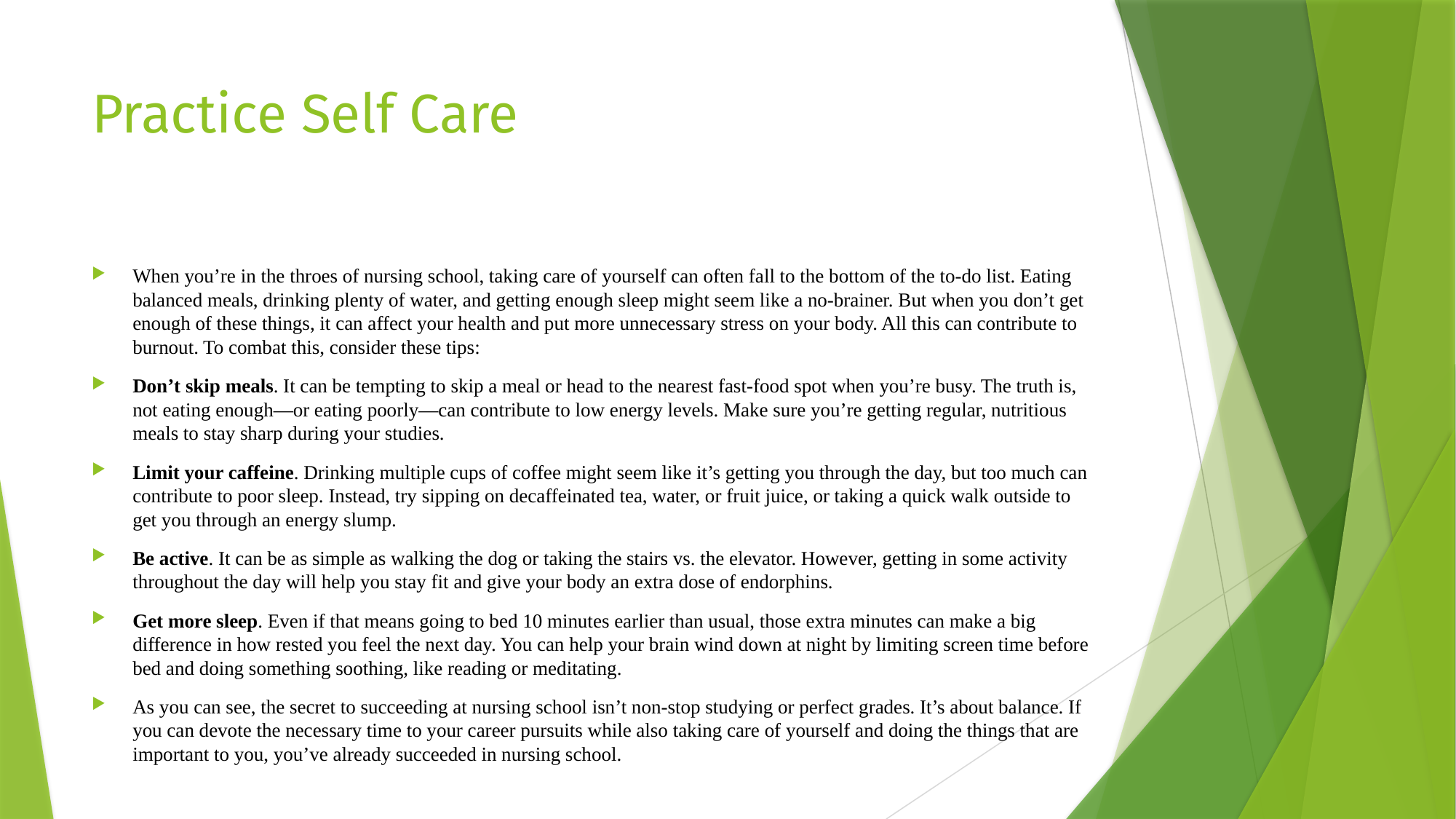

# Practice Self Care
When you’re in the throes of nursing school, taking care of yourself can often fall to the bottom of the to-do list. Eating balanced meals, drinking plenty of water, and getting enough sleep might seem like a no-brainer. But when you don’t get enough of these things, it can affect your health and put more unnecessary stress on your body. All this can contribute to burnout. To combat this, consider these tips:
Don’t skip meals. It can be tempting to skip a meal or head to the nearest fast-food spot when you’re busy. The truth is, not eating enough—or eating poorly—can contribute to low energy levels. Make sure you’re getting regular, nutritious meals to stay sharp during your studies.
Limit your caffeine. Drinking multiple cups of coffee might seem like it’s getting you through the day, but too much can contribute to poor sleep. Instead, try sipping on decaffeinated tea, water, or fruit juice, or taking a quick walk outside to get you through an energy slump.
Be active. It can be as simple as walking the dog or taking the stairs vs. the elevator. However, getting in some activity throughout the day will help you stay fit and give your body an extra dose of endorphins.
Get more sleep. Even if that means going to bed 10 minutes earlier than usual, those extra minutes can make a big difference in how rested you feel the next day. You can help your brain wind down at night by limiting screen time before bed and doing something soothing, like reading or meditating.
As you can see, the secret to succeeding at nursing school isn’t non-stop studying or perfect grades. It’s about balance. If you can devote the necessary time to your career pursuits while also taking care of yourself and doing the things that are important to you, you’ve already succeeded in nursing school.